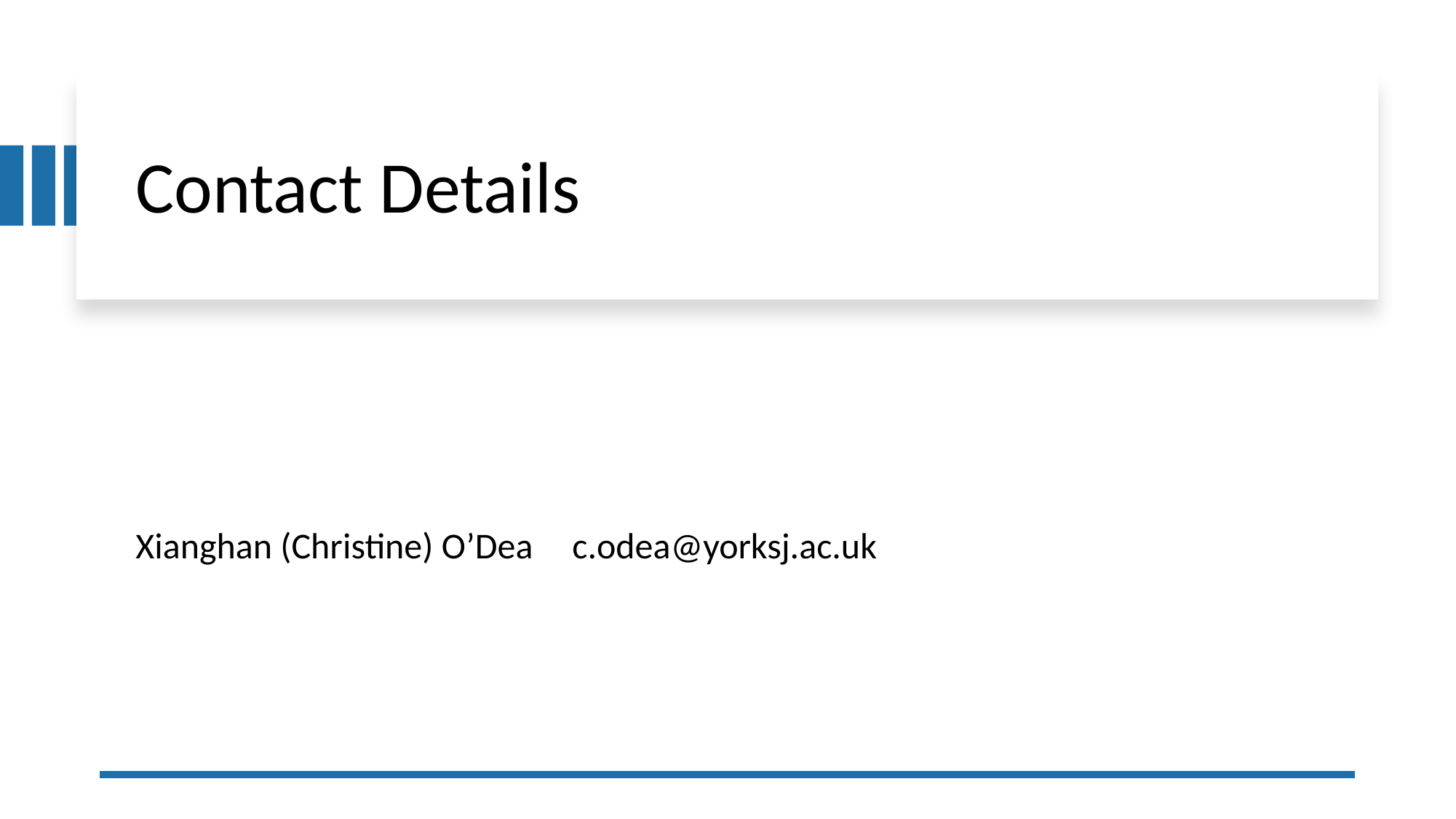

# Contact Details

Xianghan (Christine) O’Dea	c.odea@yorksj.ac.uk